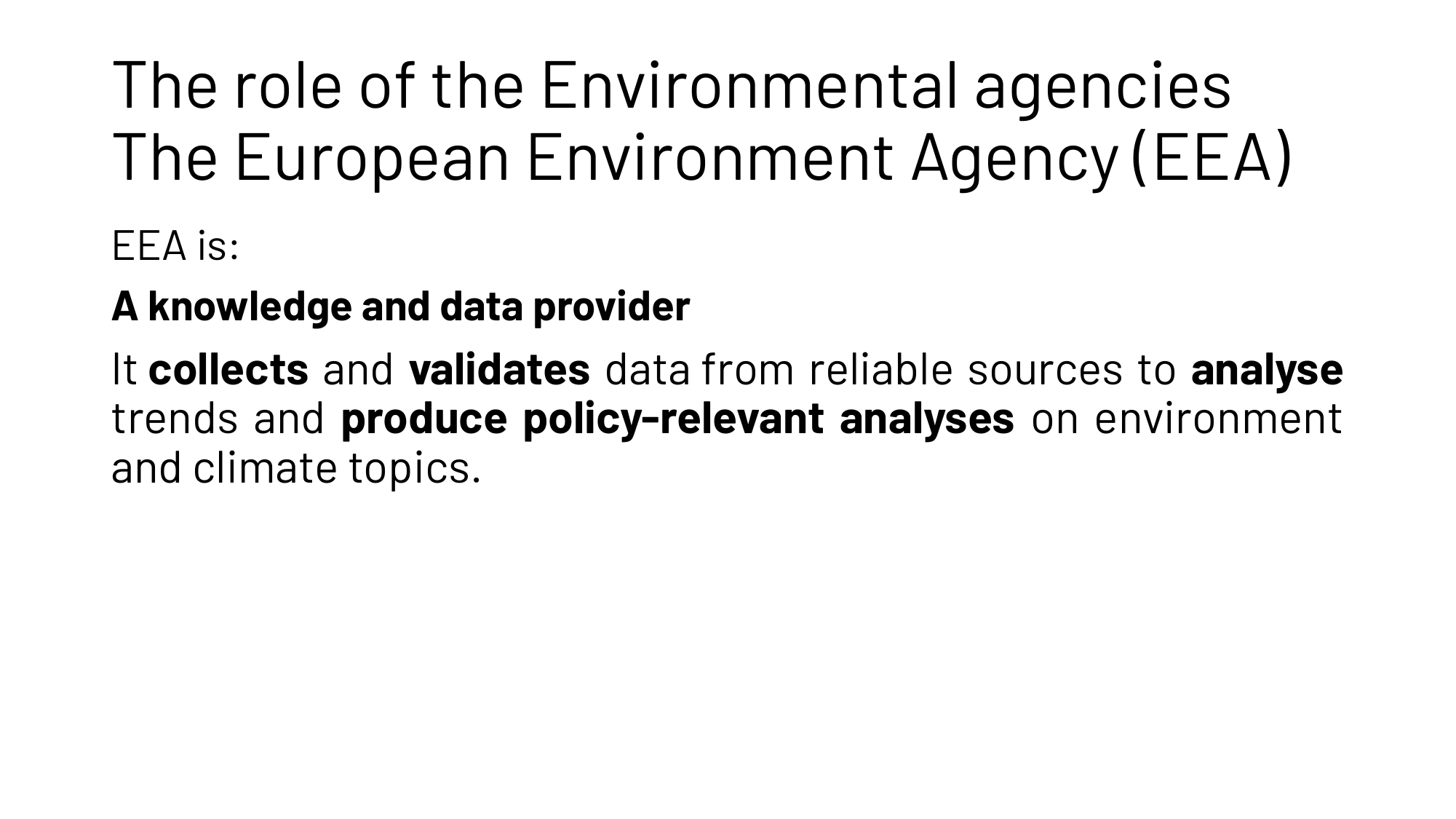

# The role of the Environmental agencies The European Environment Agency (EEA)
EEA is:
A knowledge and data provider
It collects and validates data from reliable sources to analyse trends and produce policy-relevant analyses on environment and climate topics.